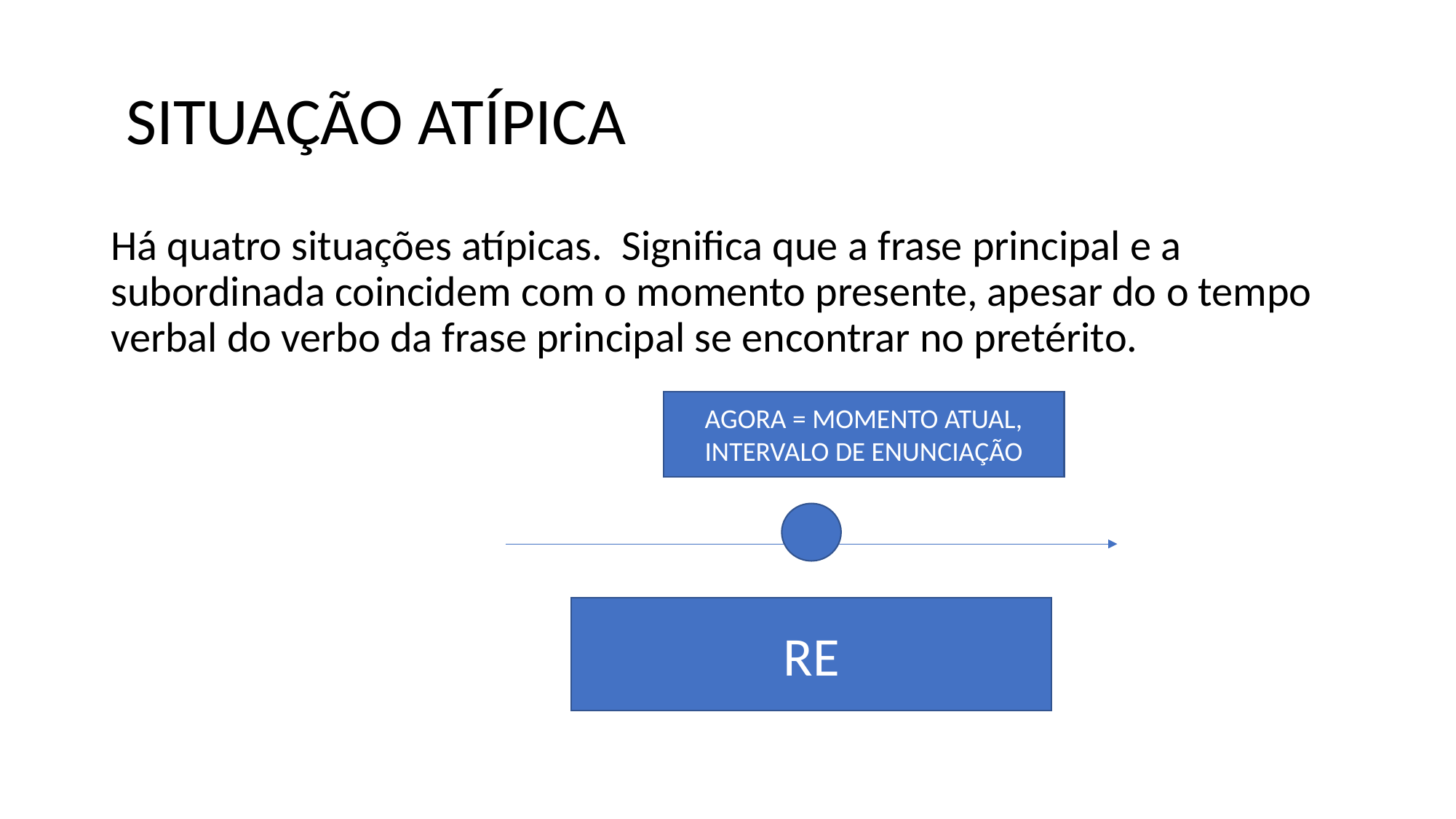

# SITUAÇÃO ATÍPICA
Há quatro situações atípicas.  Significa que a frase principal e a subordinada coincidem com o momento presente, apesar do o tempo verbal do verbo da frase principal se encontrar no pretérito.
AGORA = MOMENTO ATUAL, INTERVALO DE ENUNCIAÇÃO

RE